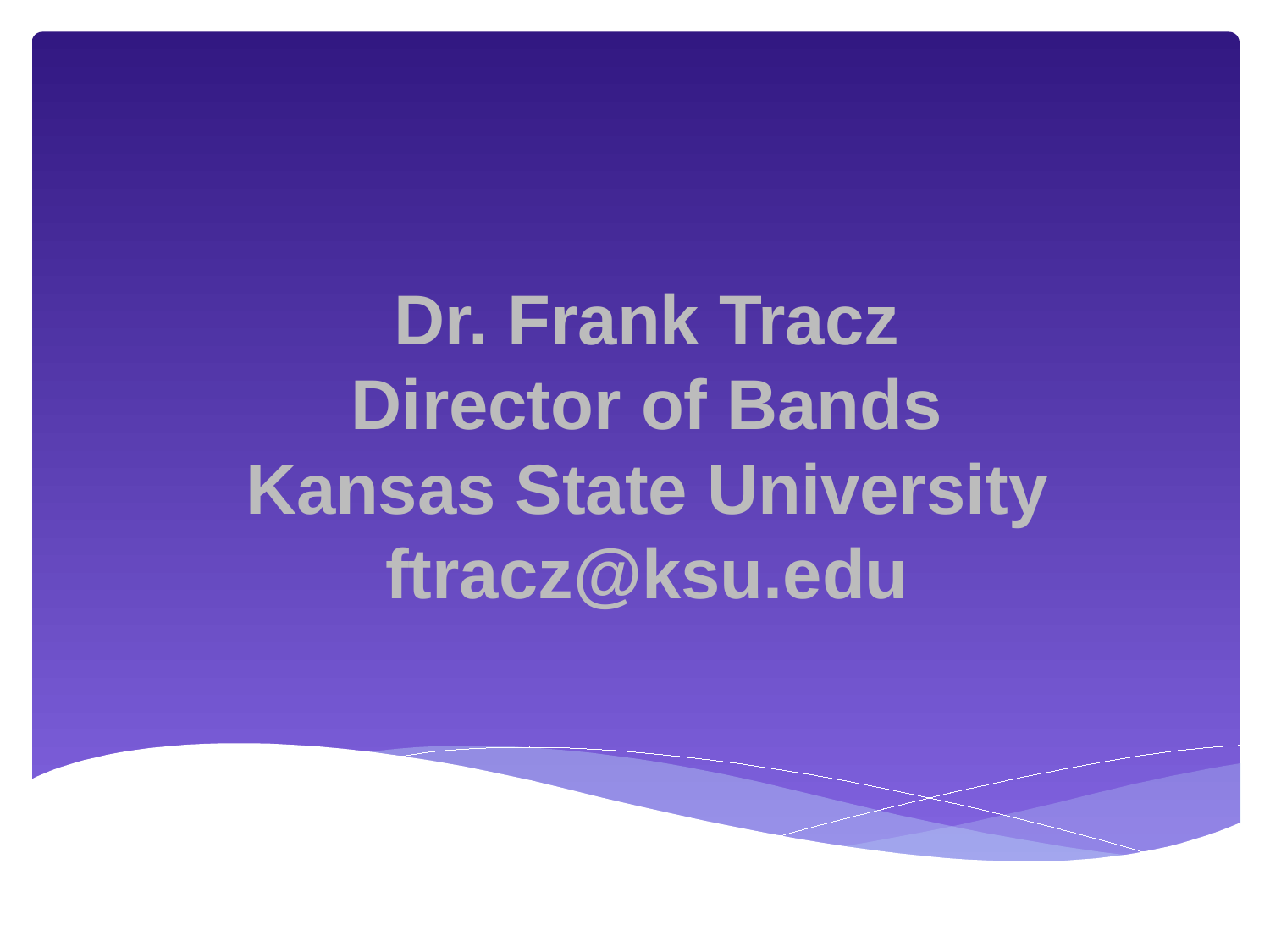

Dr. Frank Tracz
Director of Bands
Kansas State University
ftracz@ksu.edu